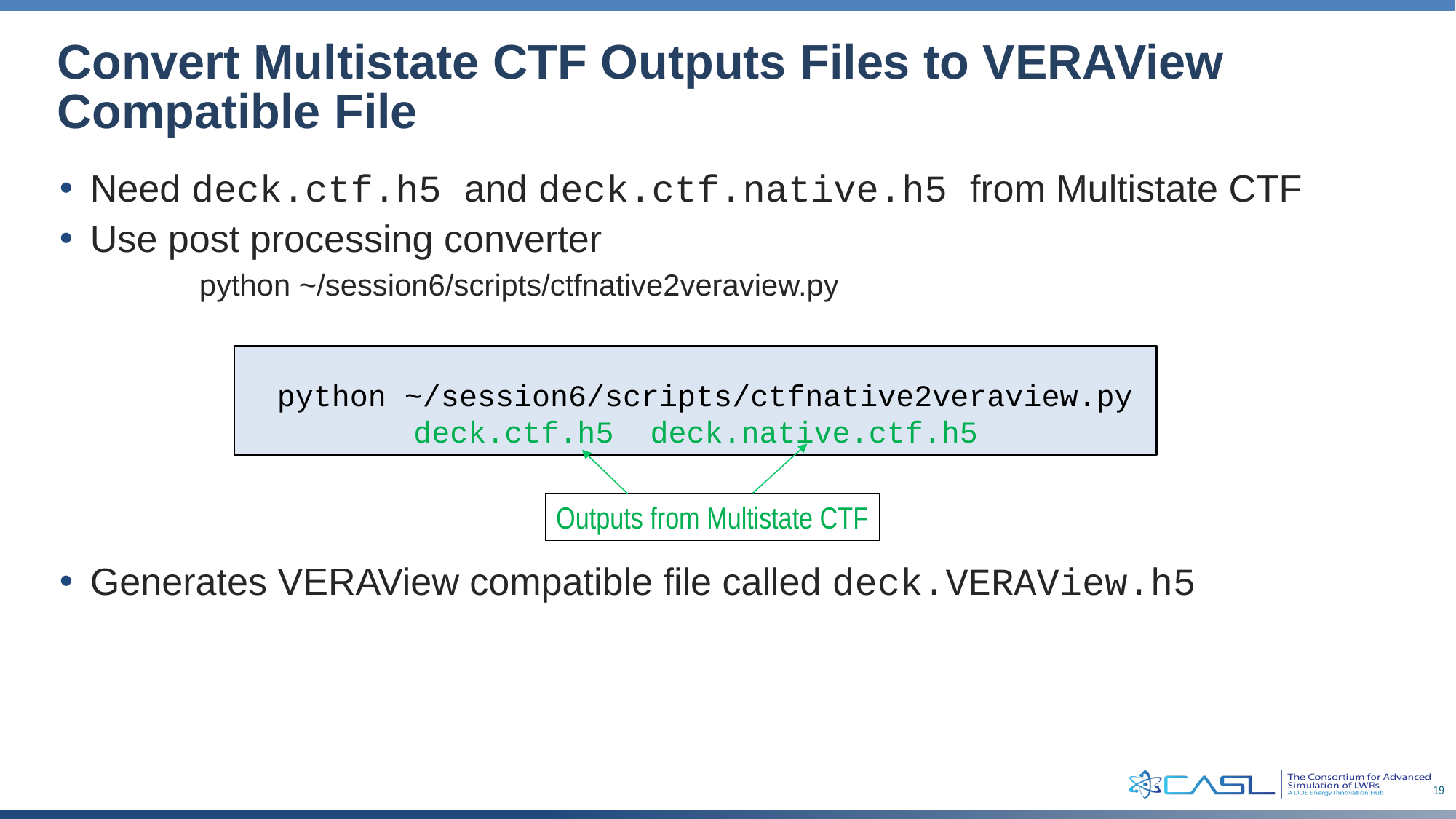

# Convert Multistate CTF Outputs Files to VERAView Compatible File
Need deck.ctf.h5 and deck.ctf.native.h5 from Multistate CTF
Use post processing converter
	python ~/session6/scripts/ctfnative2veraview.py

Generates VERAView compatible file called deck.VERAView.h5

 python ~/session6/scripts/ctfnative2veraview.py deck.ctf.h5  deck.native.ctf.h5
Outputs from Multistate CTF